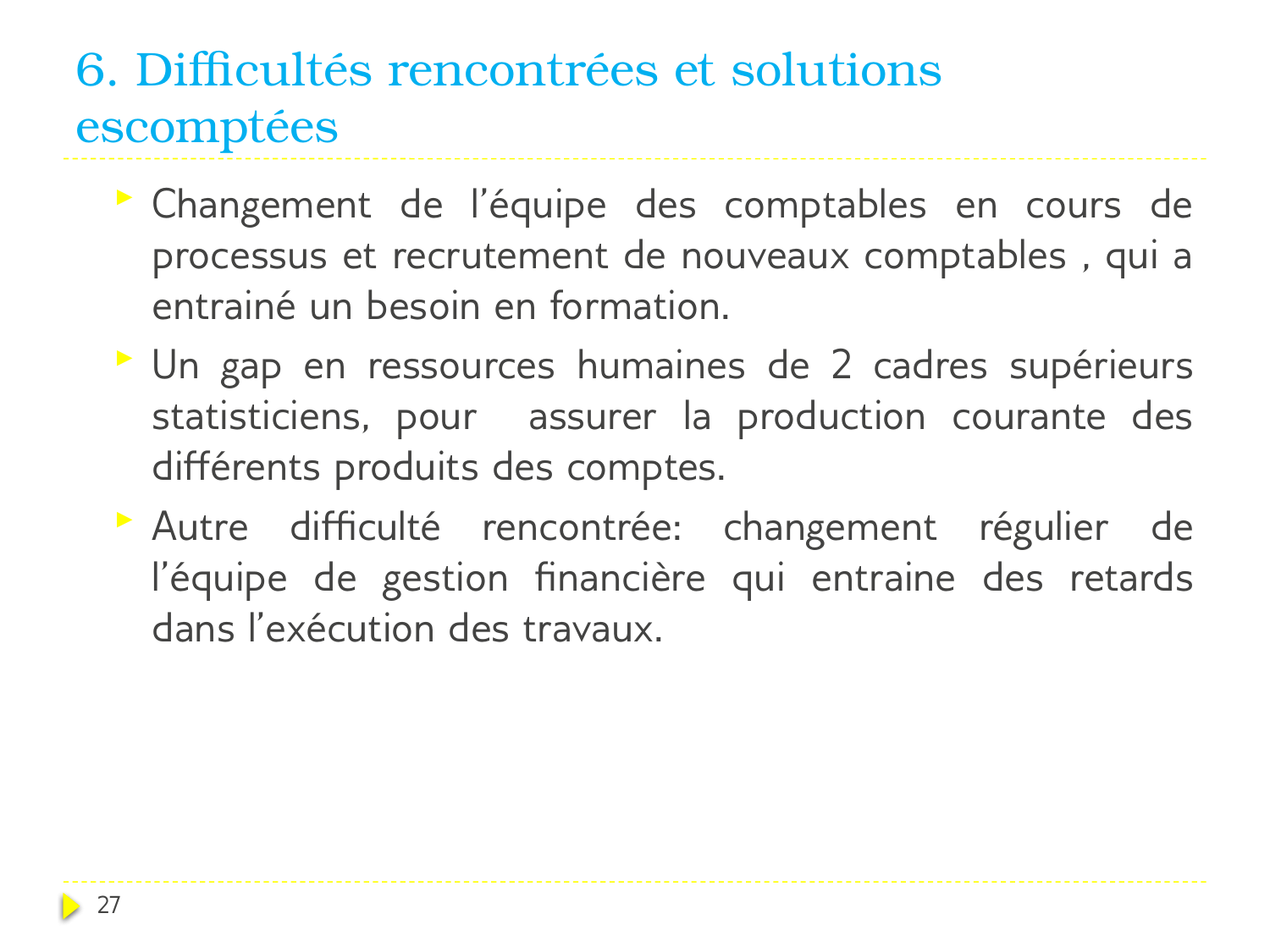

# 6. Difficultés rencontrées et solutions escomptées
Changement de l’équipe des comptables en cours de processus et recrutement de nouveaux comptables , qui a entrainé un besoin en formation.
Un gap en ressources humaines de 2 cadres supérieurs statisticiens, pour  assurer la production courante des différents produits des comptes.
Autre difficulté rencontrée: changement régulier de l’équipe de gestion financière qui entraine des retards dans l’exécution des travaux.
27